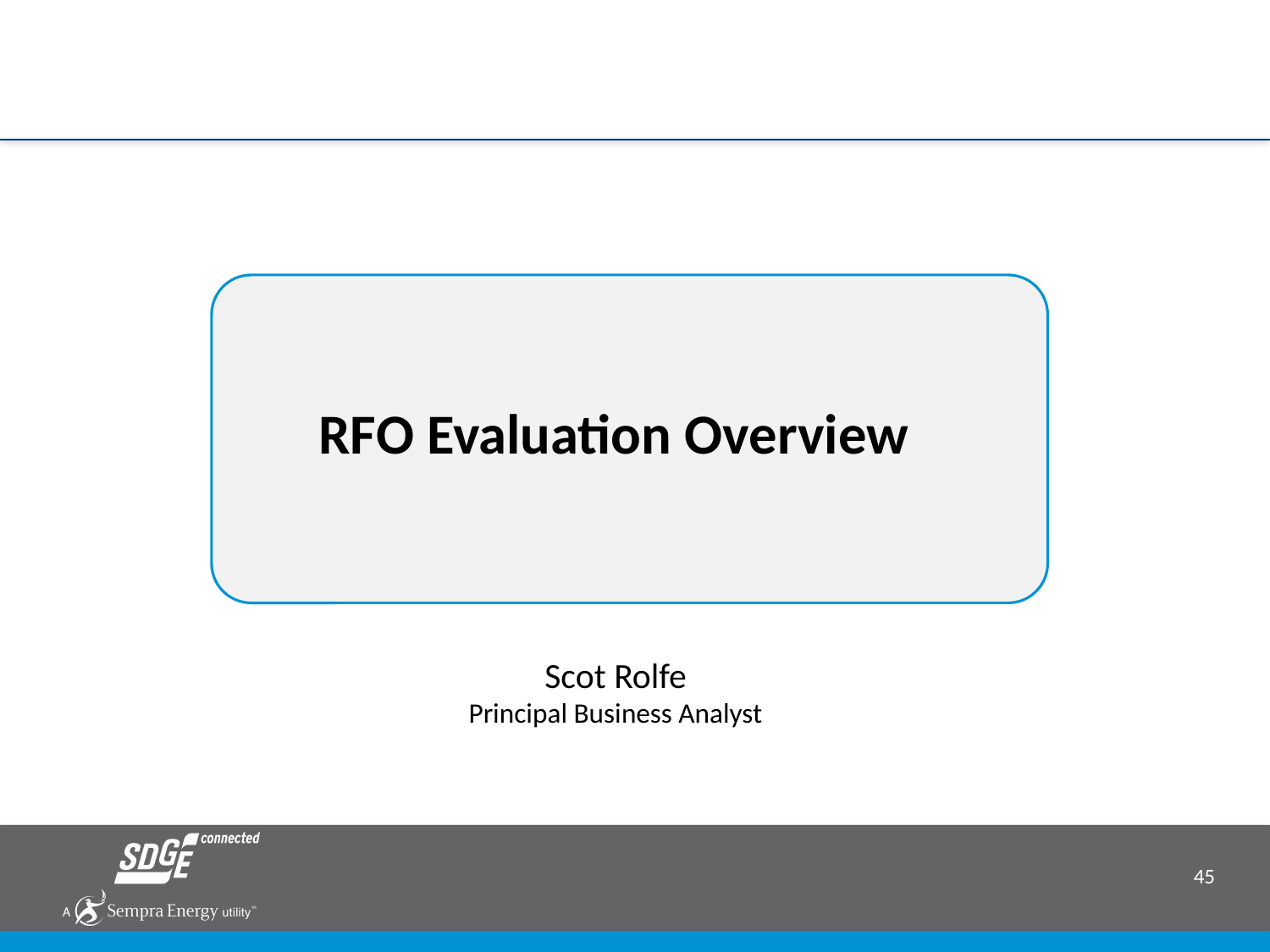

RFO Evaluation Overview
Scot Rolfe
Principal Business Analyst